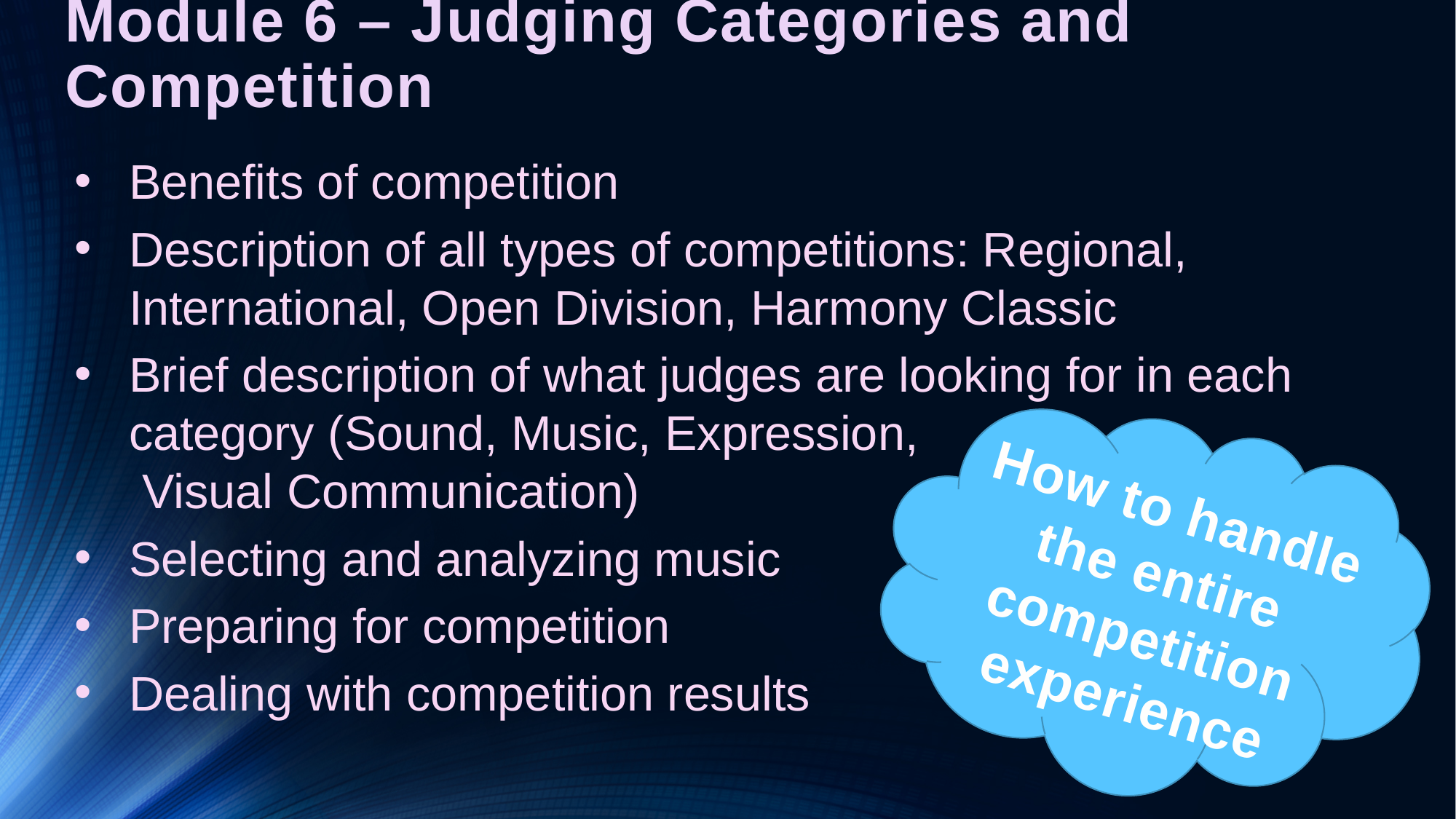

# Module 6 – Judging Categories and Competition
Benefits of competition
Description of all types of competitions: Regional, International, Open Division, Harmony Classic
Brief description of what judges are looking for in each category (Sound, Music, Expression,
 Visual Communication)
Selecting and analyzing music
Preparing for competition
Dealing with competition results

How to handle the entire competition experience